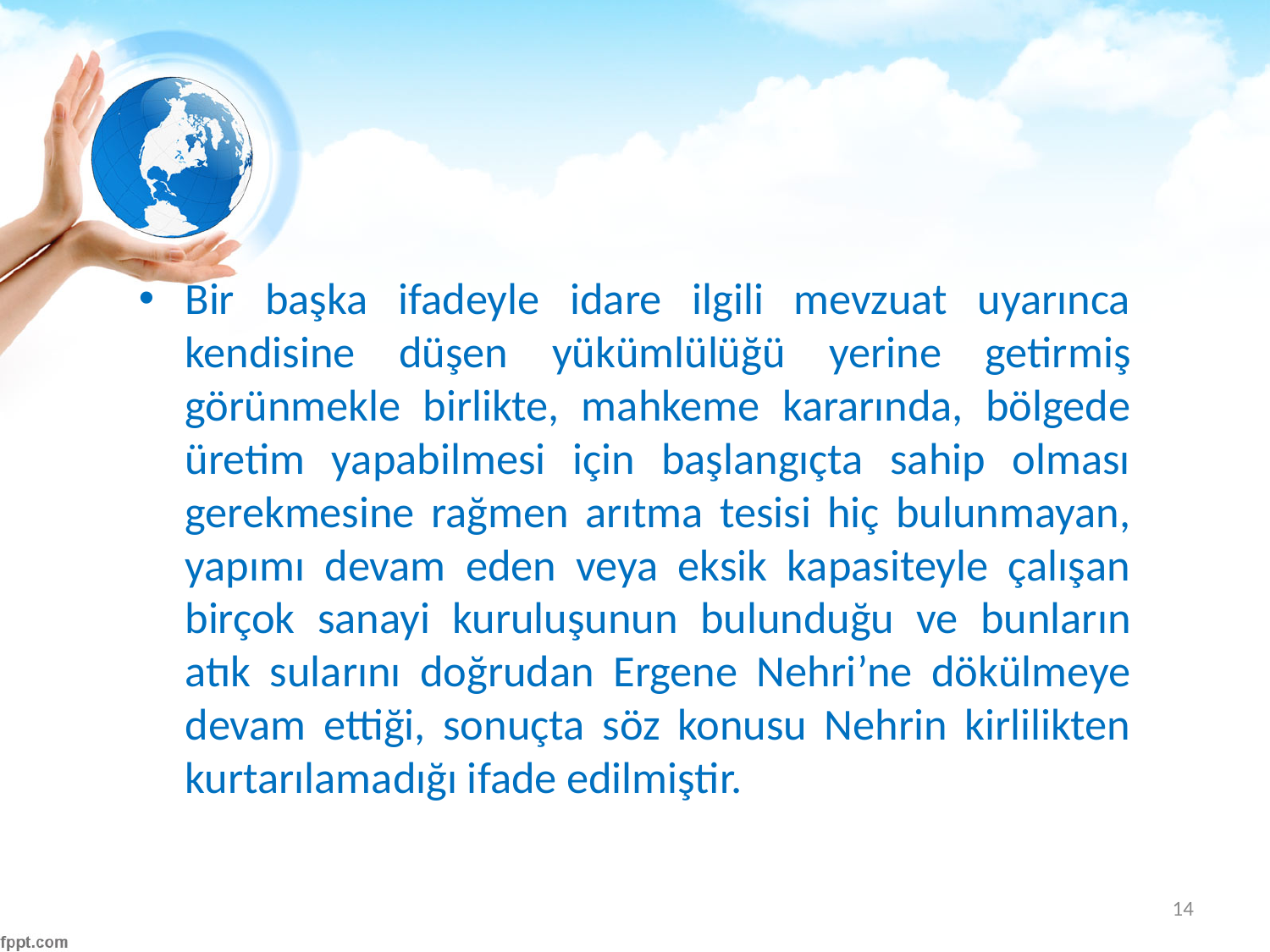

#
Bir başka ifadeyle idare ilgili mevzuat uyarınca kendisine düşen yükümlülüğü yerine getirmiş görünmekle birlikte, mahkeme kararında, bölgede üretim yapabilmesi için başlangıçta sahip olması gerekmesine rağmen arıtma tesisi hiç bulunmayan, yapımı devam eden veya eksik kapasiteyle çalışan birçok sanayi kuruluşunun bulunduğu ve bunların atık sularını doğrudan Ergene Nehri’ne dökülmeye devam ettiği, sonuçta söz konusu Nehrin kirlilikten kurtarılamadığı ifade edilmiştir.
14